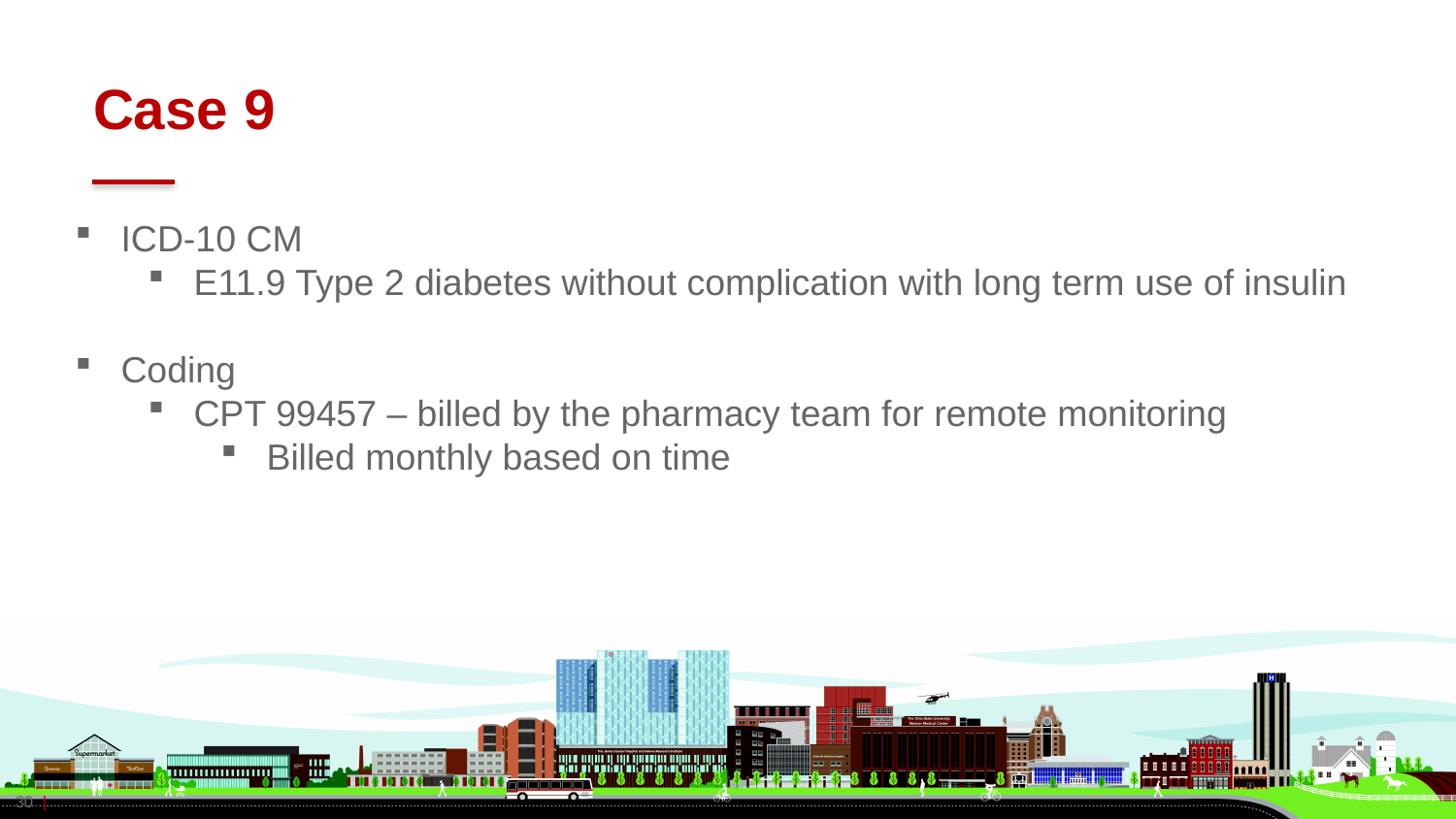

# Case 9
ICD-10 CM
E11.9 Type 2 diabetes without complication with long term use of insulin

Coding
CPT 99457 – billed by the pharmacy team for remote monitoring
Billed monthly based on time

30  |